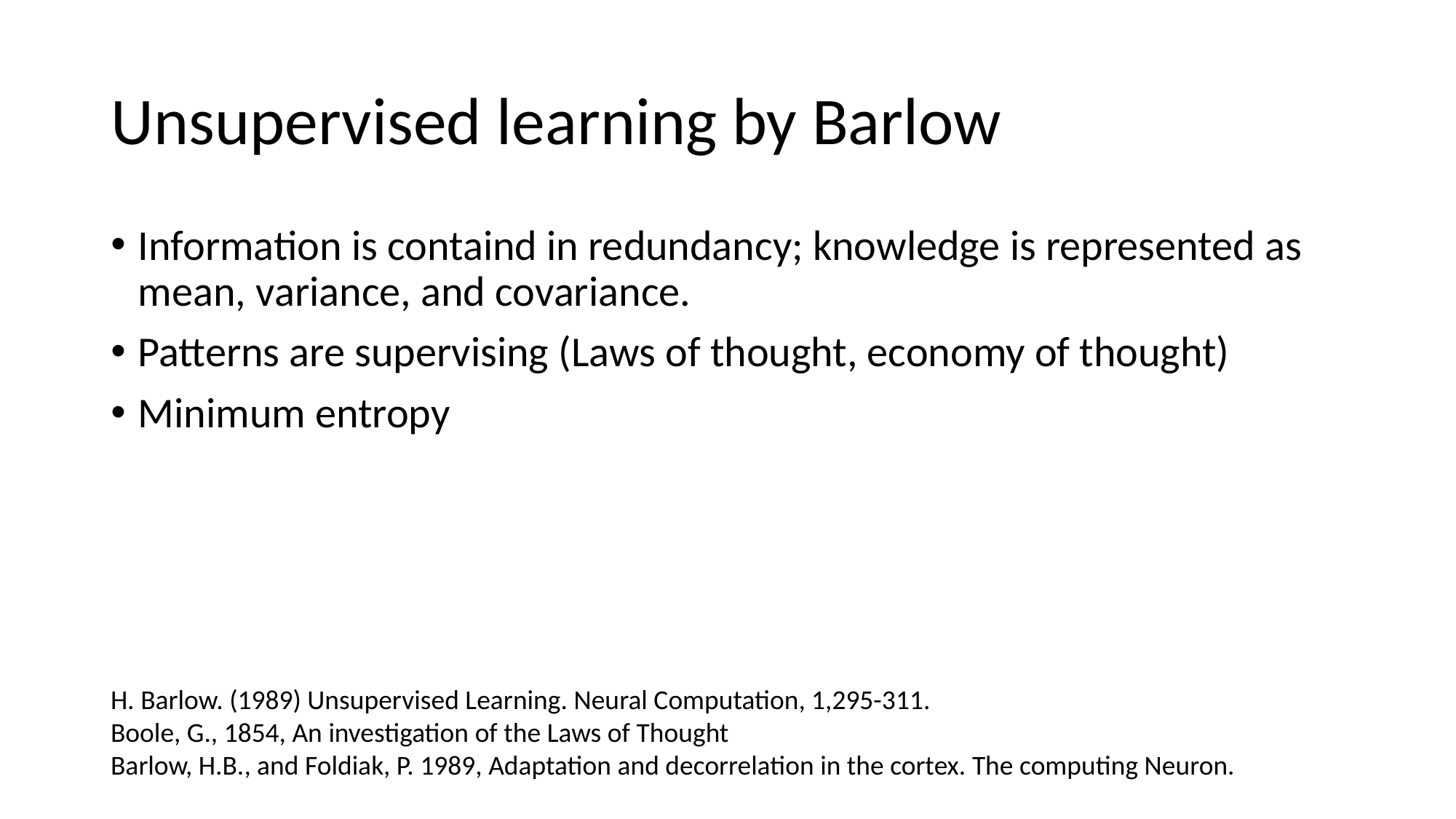

# Unsupervised learning by Barlow
Information is containd in redundancy; knowledge is represented as mean, variance, and covariance.
Patterns are supervising (Laws of thought, economy of thought)
Minimum entropy
H. Barlow. (1989) Unsupervised Learning. Neural Computation, 1,295-311.
Boole, G., 1854, An investigation of the Laws of Thought
Barlow, H.B., and Foldiak, P. 1989, Adaptation and decorrelation in the cortex. The computing Neuron.